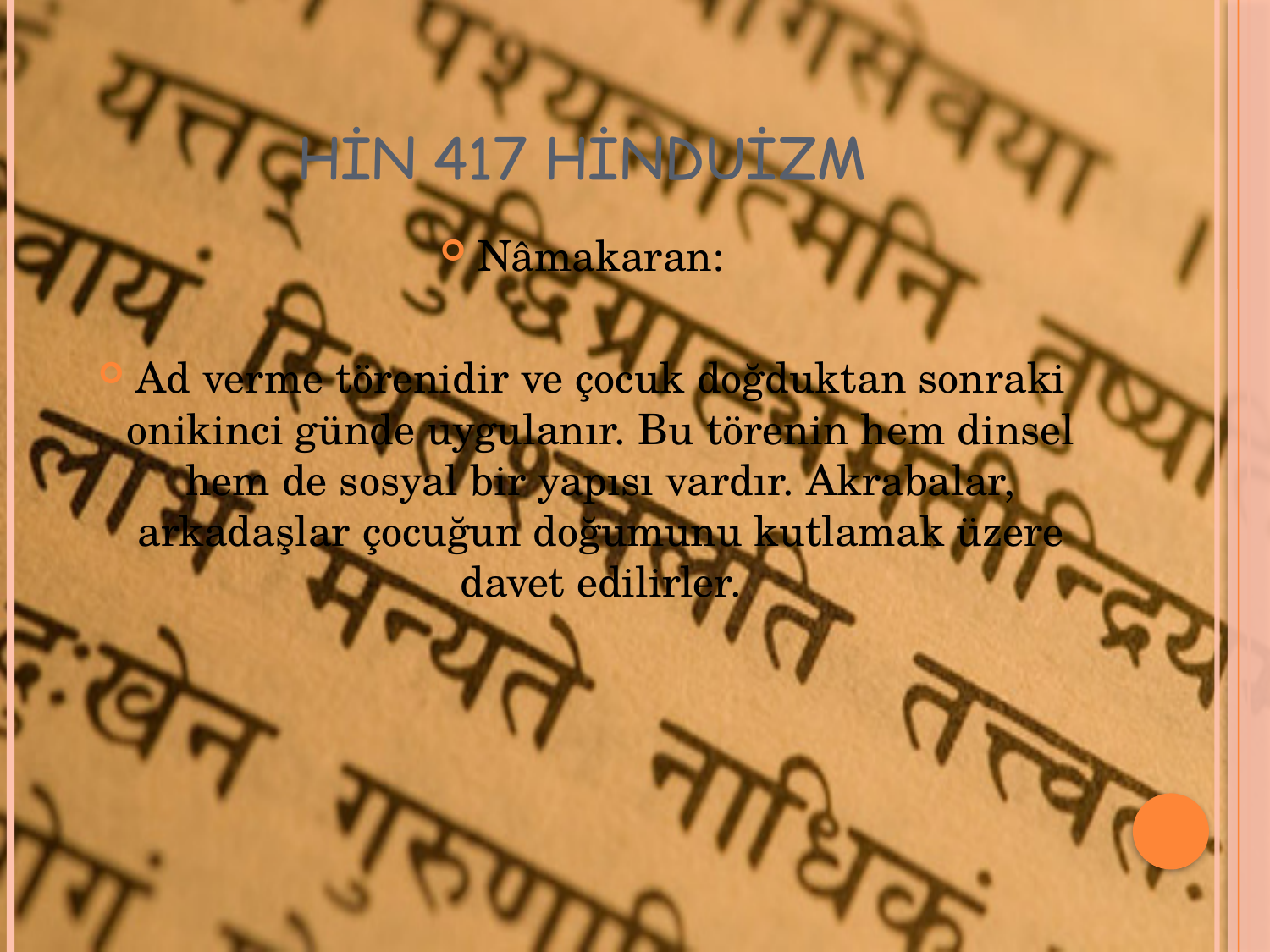

# HİN 417 HİNDUİZM
Nâmakaran:

Ad verme törenidir ve çocuk doğduktan sonraki onikinci günde uygulanır. Bu törenin hem dinsel hem de sosyal bir yapısı vardır. Akrabalar, arkadaşlar çocuğun doğumunu kutlamak üzere davet edilirler.